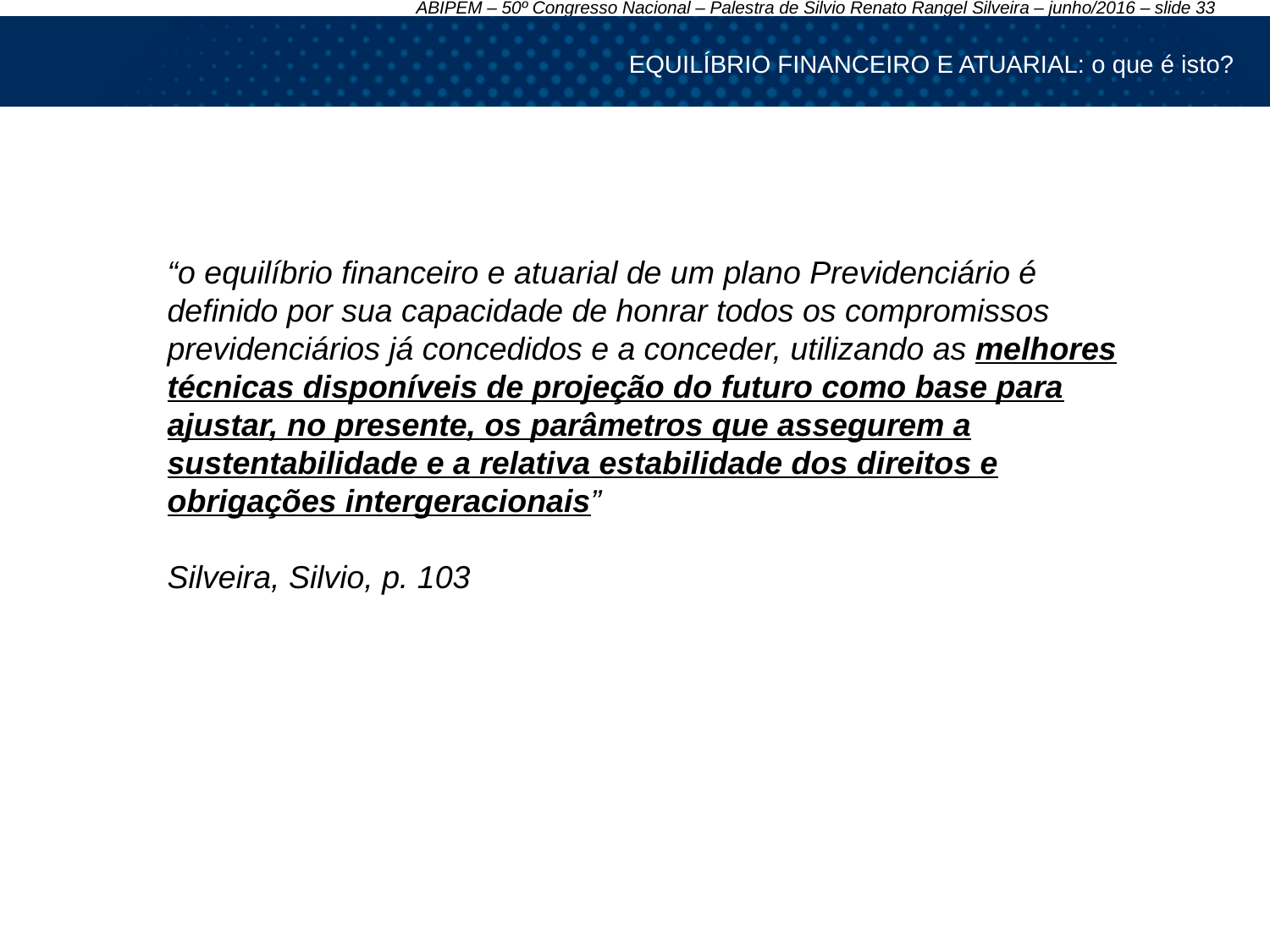

EQUILÍBRIO FINANCEIRO E ATUARIAL: o que é isto?
“o equilíbrio financeiro e atuarial de um plano Previdenciário é definido por sua capacidade de honrar todos os compromissos previdenciários já concedidos e a conceder, utilizando as melhores técnicas disponíveis de projeção do futuro como base para ajustar, no presente, os parâmetros que assegurem a sustentabilidade e a relativa estabilidade dos direitos e obrigações intergeracionais”

Silveira, Silvio, p. 103